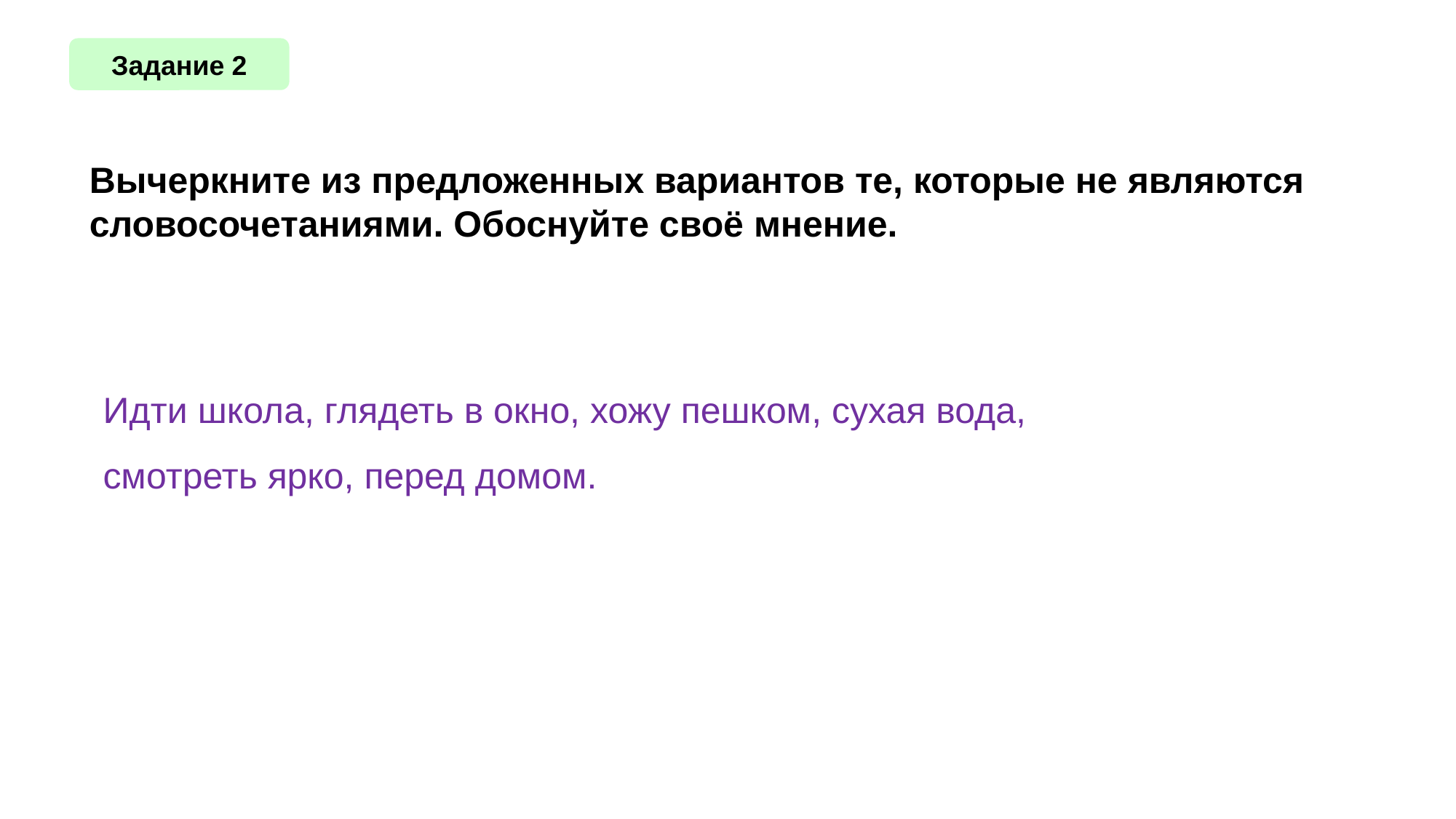

Задание 2
Вычеркните из предложенных вариантов те, которые не являются словосочетаниями. Обоснуйте своё мнение.
Идти школа, глядеть в окно, хожу пешком, сухая вода,
смотреть ярко, перед домом.